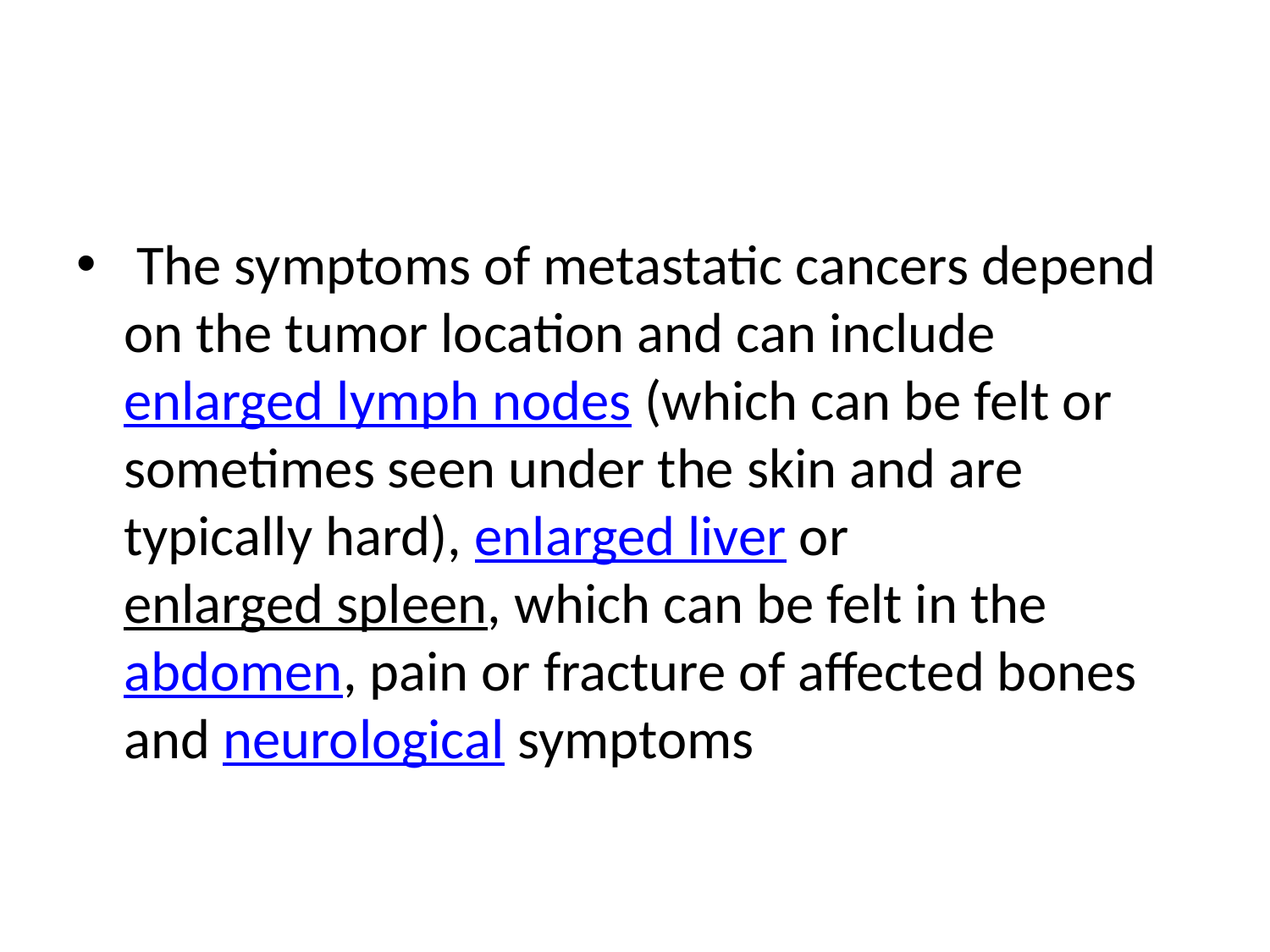

#
 The symptoms of metastatic cancers depend on the tumor location and can include enlarged lymph nodes (which can be felt or sometimes seen under the skin and are typically hard), enlarged liver or enlarged spleen, which can be felt in the abdomen, pain or fracture of affected bones and neurological symptoms